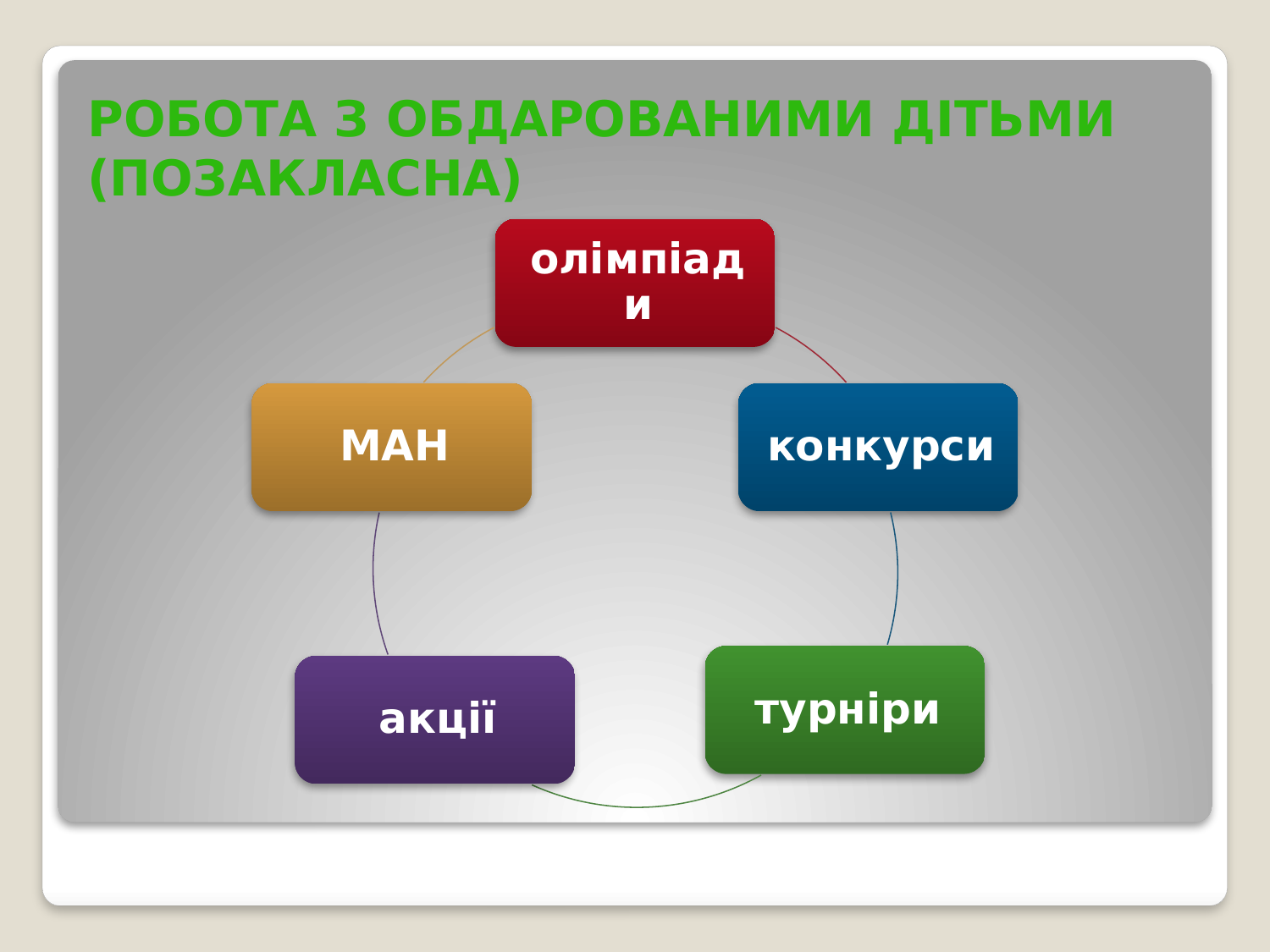

# Робота з обдарованими дітьми (позакласна)
олімпіади
конкурси
турніри
акції
МАН